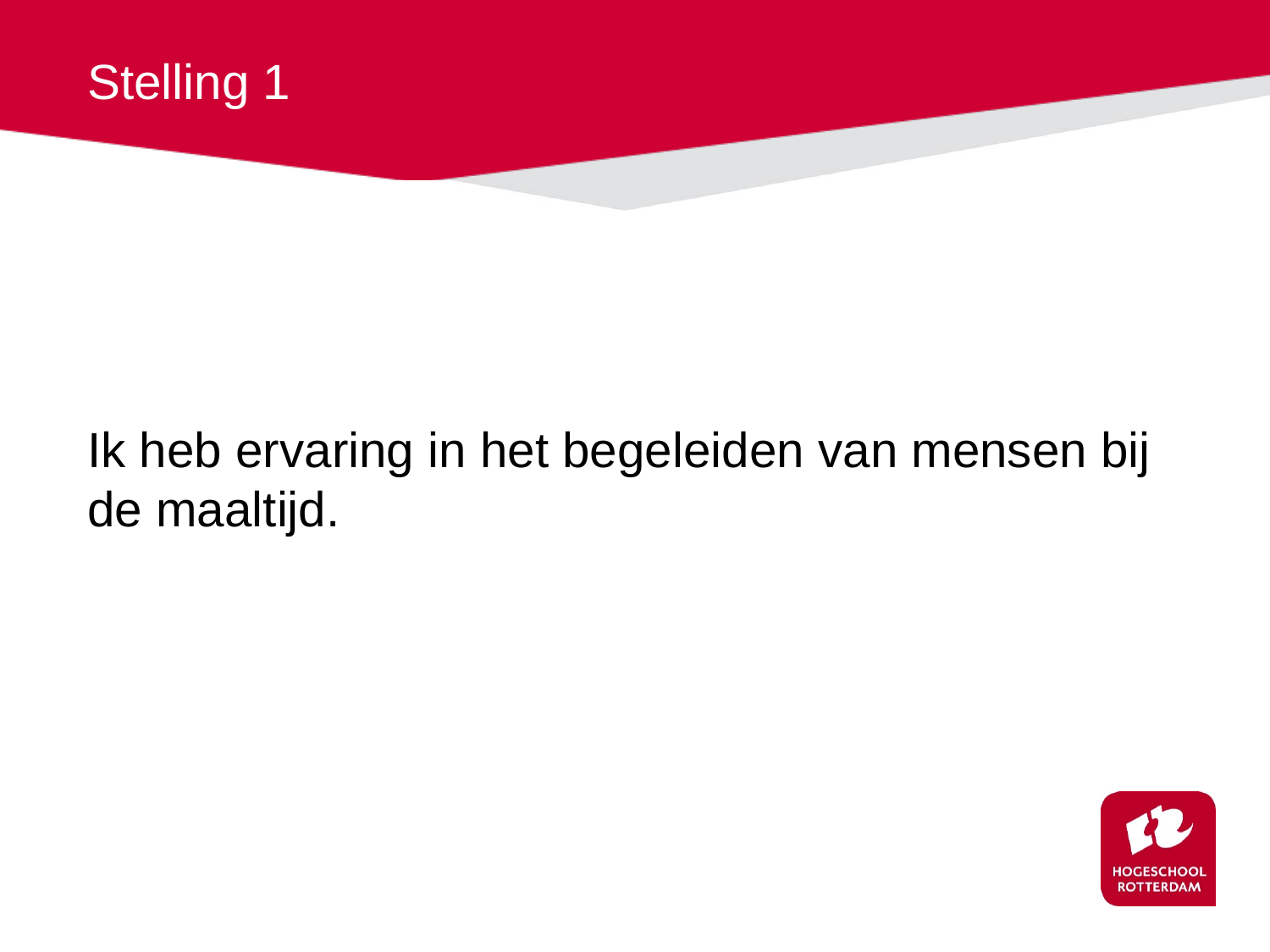

# Stelling 1

Ik heb ervaring in het begeleiden van mensen bij de maaltijd.